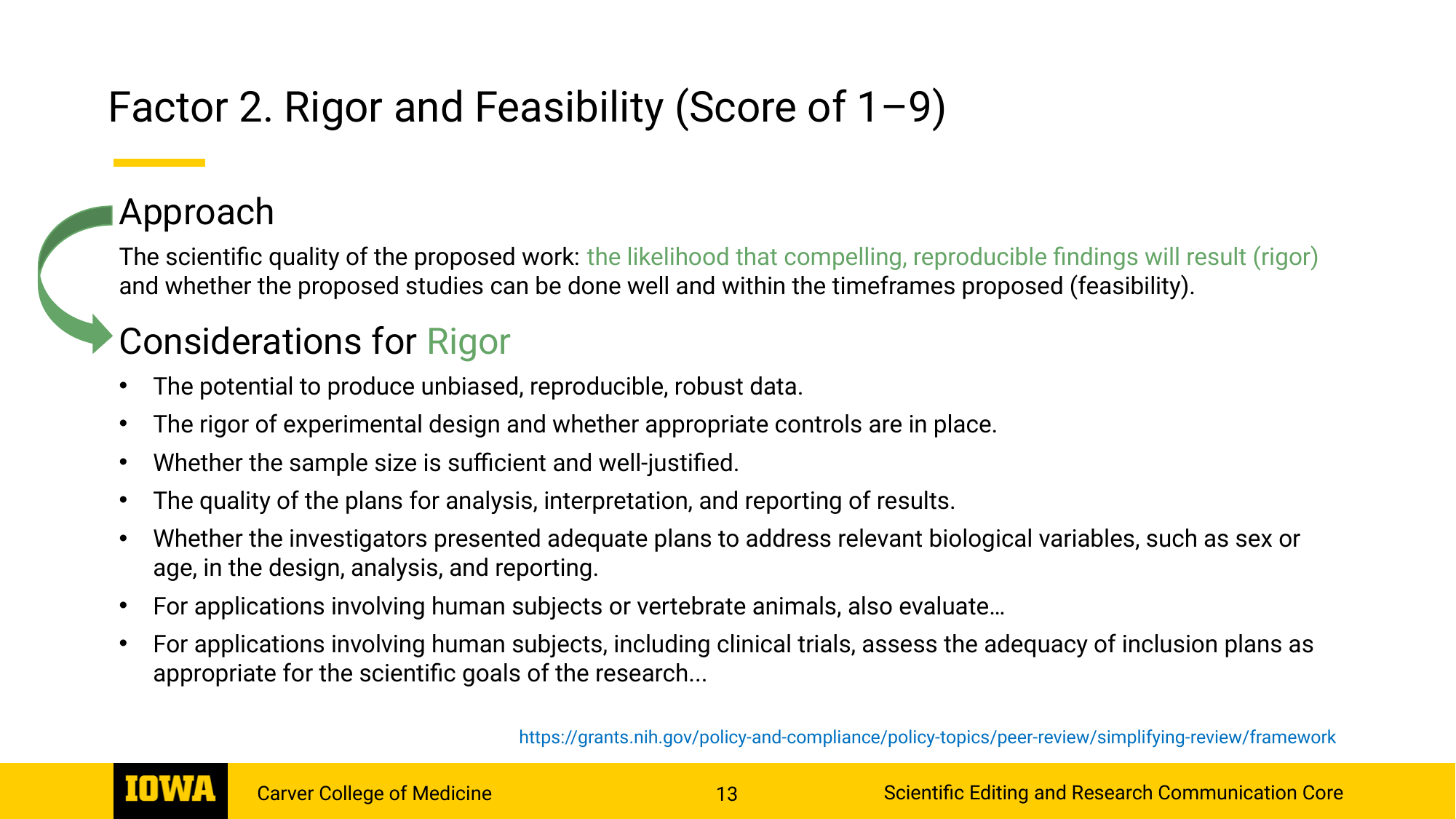

# Factor 2. Rigor and Feasibility (Score of 1–9)
Approach
The scientific quality of the proposed work: the likelihood that compelling, reproducible findings will result (rigor) and whether the proposed studies can be done well and within the timeframes proposed (feasibility).

Considerations for Rigor
The potential to produce unbiased, reproducible, robust data.
The rigor of experimental design and whether appropriate controls are in place.
Whether the sample size is sufficient and well-justified.
The quality of the plans for analysis, interpretation, and reporting of results.
Whether the investigators presented adequate plans to address relevant biological variables, such as sex or age, in the design, analysis, and reporting.
For applications involving human subjects or vertebrate animals, also evaluate…
For applications involving human subjects, including clinical trials, assess the adequacy of inclusion plans as appropriate for the scientific goals of the research...

https://grants.nih.gov/policy-and-compliance/policy-topics/peer-review/simplifying-review/framework
Scientific Editing and Research Communication Core